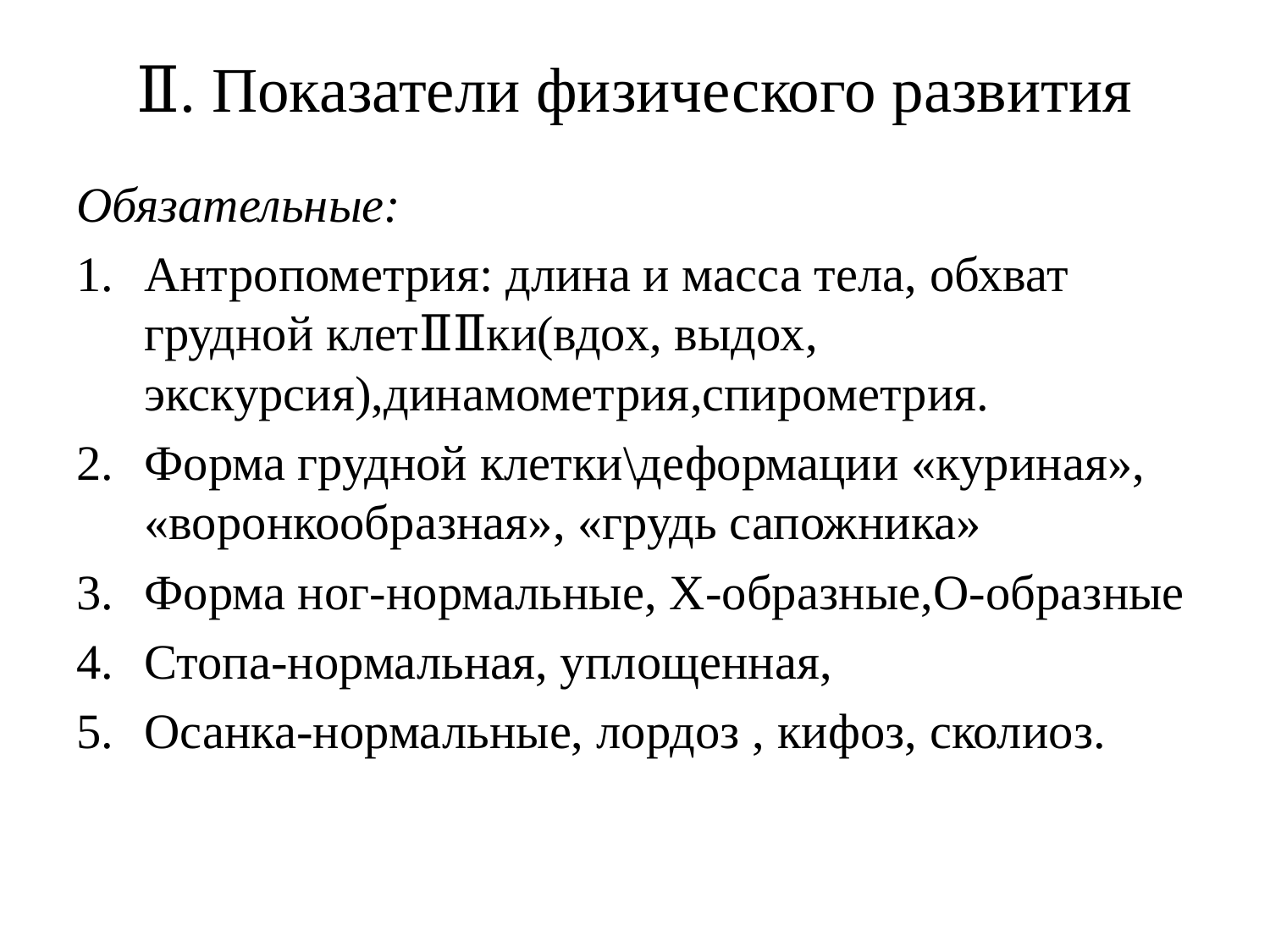

# Ⅱ. Показатели физического развития
Обязательные:
Антропометрия: длина и масса тела, обхват грудной клетⅡⅡки(вдох, выдох, экскурсия),динамометрия,спирометрия.
Форма грудной клетки\деформации «куриная», «воронкообразная», «грудь сапожника»
Форма ног-нормальные, Х-образные,О-образные
Стопа-нормальная, уплощенная,
Осанка-нормальные, лордоз , кифоз, сколиоз.